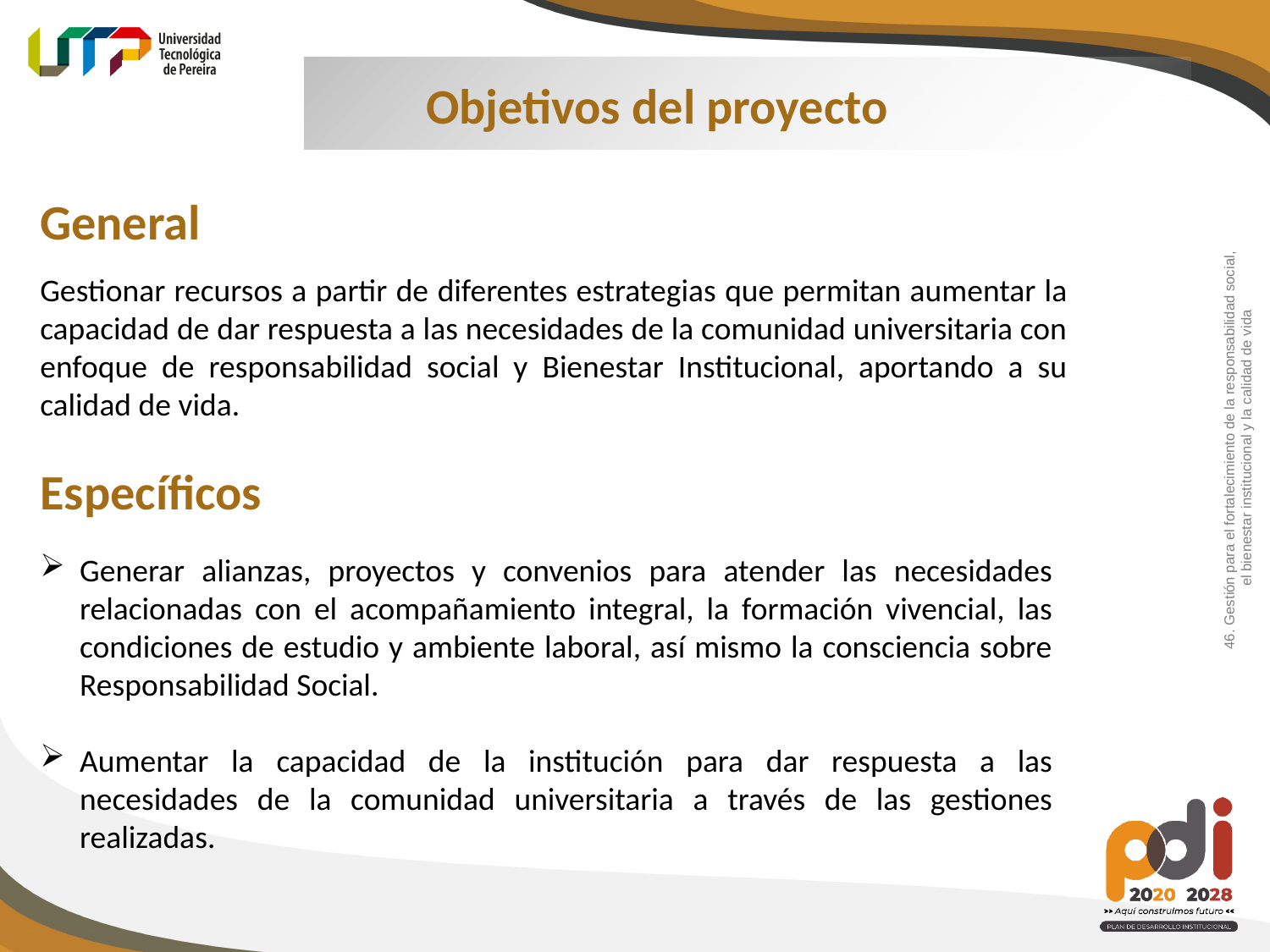

Objetivos del proyecto
General
Gestionar recursos a partir de diferentes estrategias que permitan aumentar la capacidad de dar respuesta a las necesidades de la comunidad universitaria con enfoque de responsabilidad social y Bienestar Institucional, aportando a su calidad de vida.
46. Gestión para el fortalecimiento de la responsabilidad social,
el bienestar institucional y la calidad de vida
Específicos
Generar alianzas, proyectos y convenios para atender las necesidades relacionadas con el acompañamiento integral, la formación vivencial, las condiciones de estudio y ambiente laboral, así mismo la consciencia sobre Responsabilidad Social.

Aumentar la capacidad de la institución para dar respuesta a las necesidades de la comunidad universitaria a través de las gestiones realizadas.